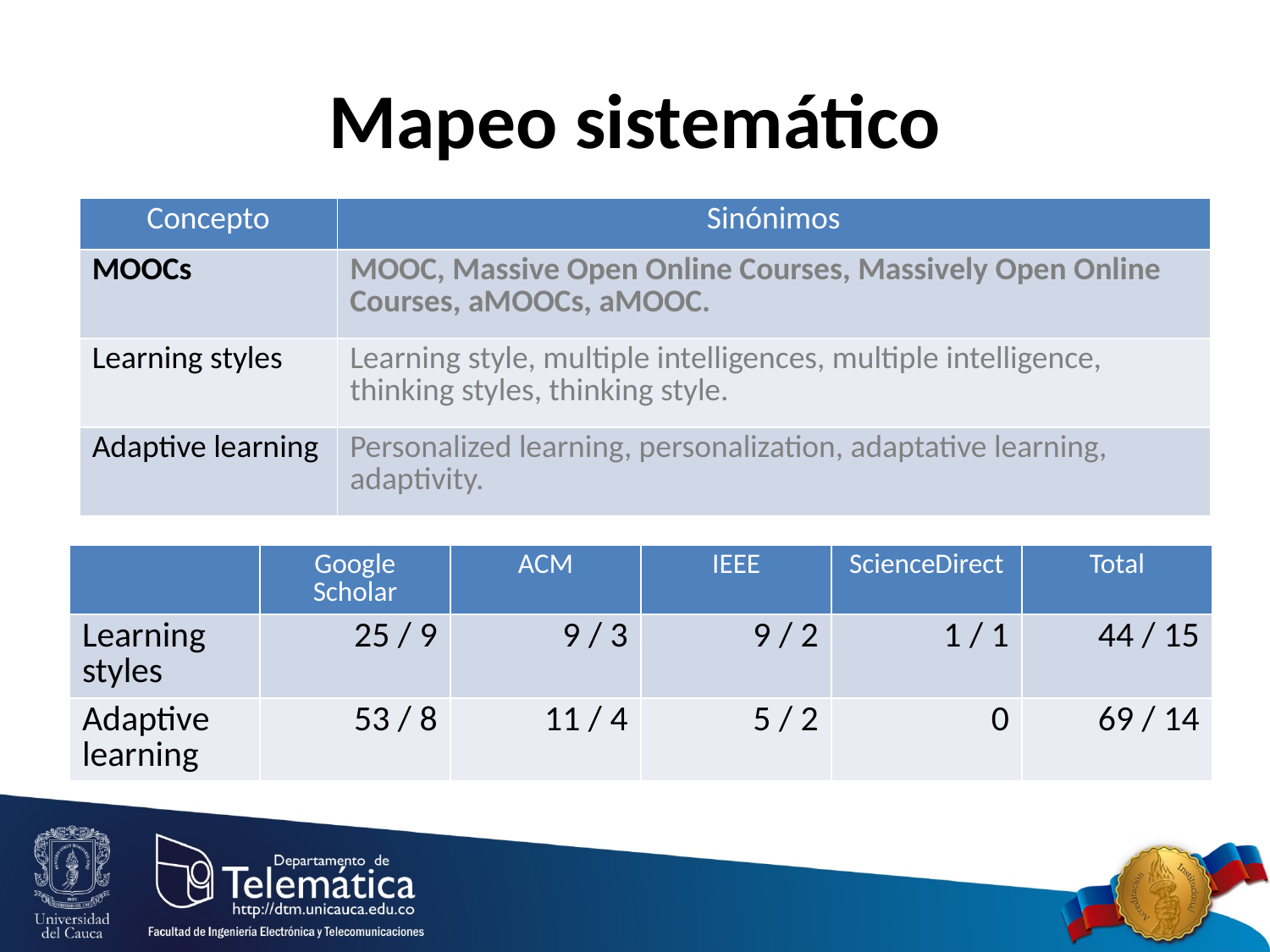

# Mapeo sistemático
| Concepto | Sinónimos |
| --- | --- |
| MOOCs | MOOC, Massive Open Online Courses, Massively Open Online Courses, aMOOCs, aMOOC. |
| Learning styles | Learning style, multiple intelligences, multiple intelligence, thinking styles, thinking style. |
| Adaptive learning | Personalized learning, personalization, adaptative learning, adaptivity. |
|  | Google Scholar | ACM | IEEE | ScienceDirect | Total |
| --- | --- | --- | --- | --- | --- |
| Learning styles | 25 / 9 | 9 / 3 | 9 / 2 | 1 / 1 | 44 / 15 |
| Adaptive learning | 53 / 8 | 11 / 4 | 5 / 2 | 0 | 69 / 14 |